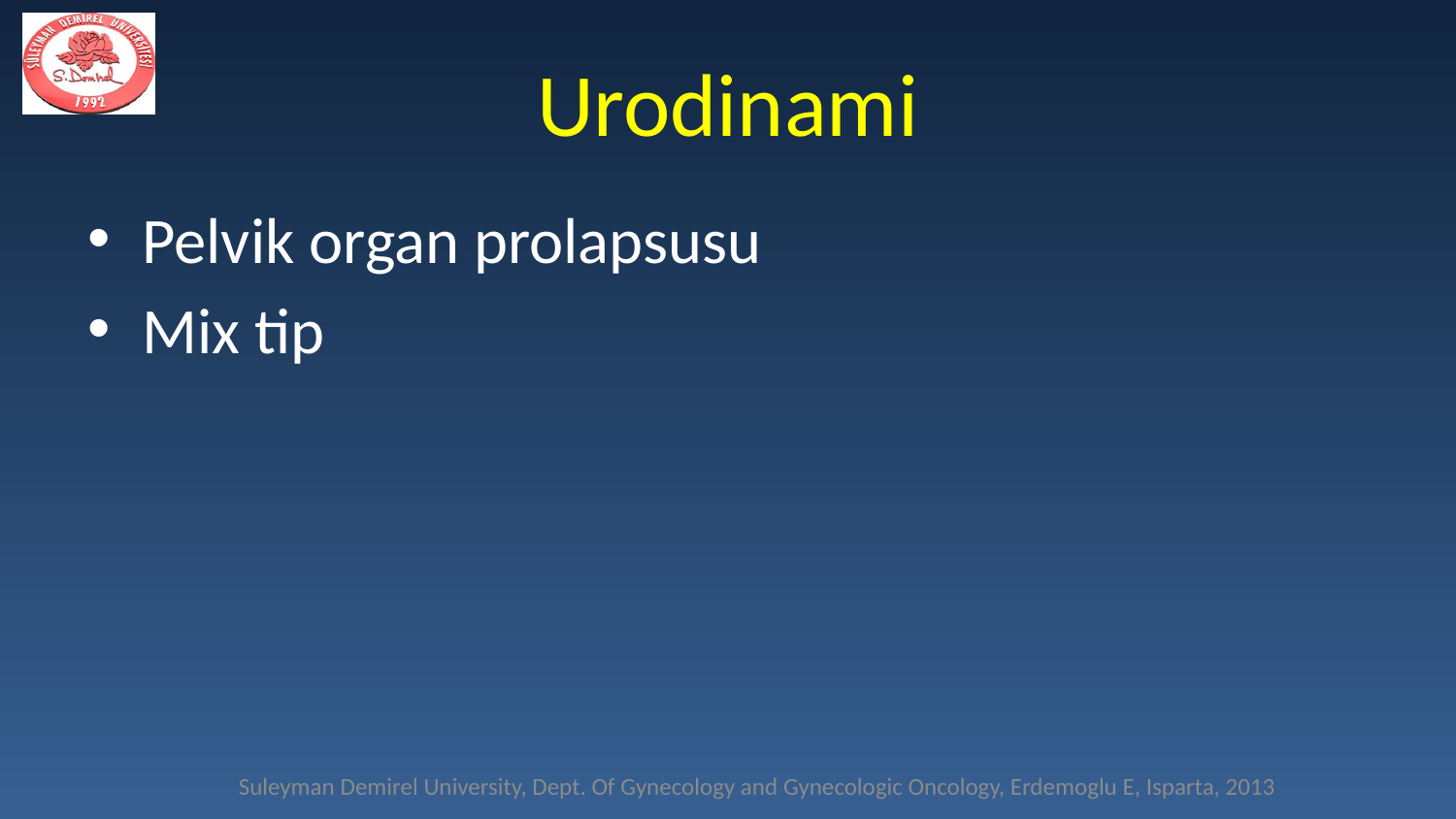

# Urodinami
Pelvik organ prolapsusu
Mix tip